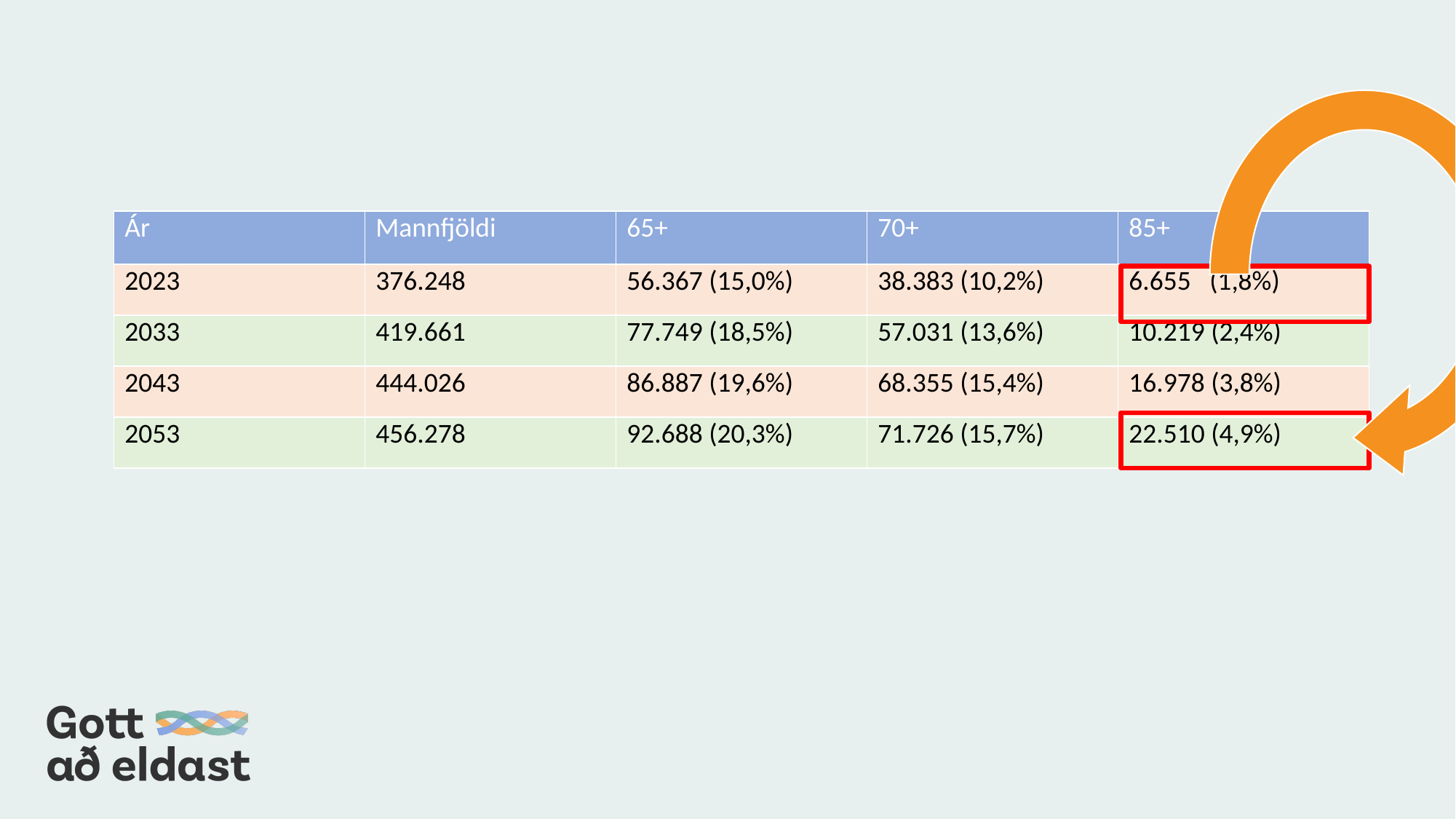

| Ár | Mannfjöldi | 65+ | 70+ | 85+ |
| --- | --- | --- | --- | --- |
| 2023 | 376.248 | 56.367 (15,0%) | 38.383 (10,2%) | 6.655 (1,8%) |
| 2033 | 419.661 | 77.749 (18,5%) | 57.031 (13,6%) | 10.219 (2,4%) |
| 2043 | 444.026 | 86.887 (19,6%) | 68.355 (15,4%) | 16.978 (3,8%) |
| 2053 | 456.278 | 92.688 (20,3%) | 71.726 (15,7%) | 22.510 (4,9%) |